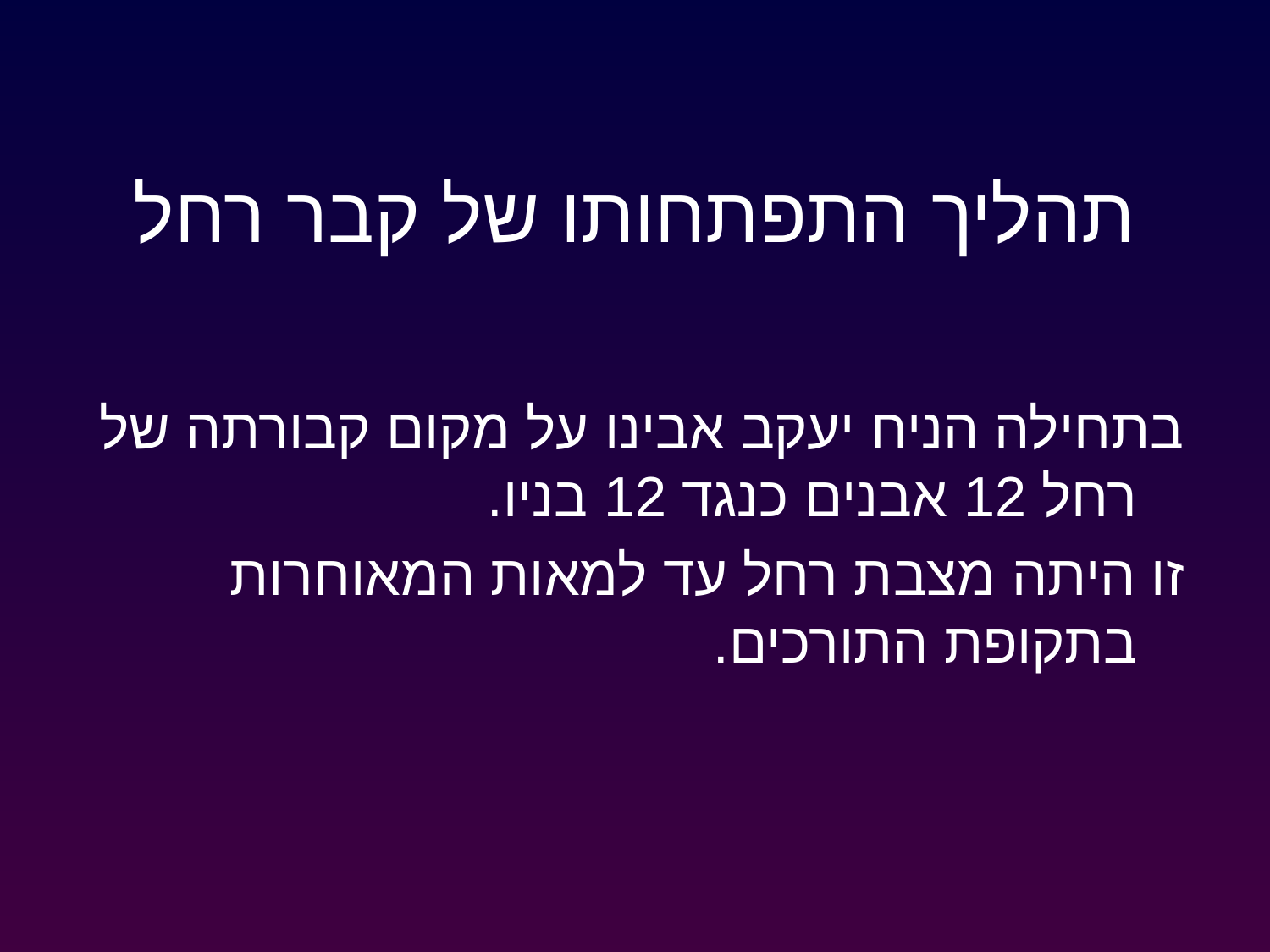

# תהליך התפתחותו של קבר רחל
בתחילה הניח יעקב אבינו על מקום קבורתה של רחל 12 אבנים כנגד 12 בניו.
זו היתה מצבת רחל עד למאות המאוחרות בתקופת התורכים.